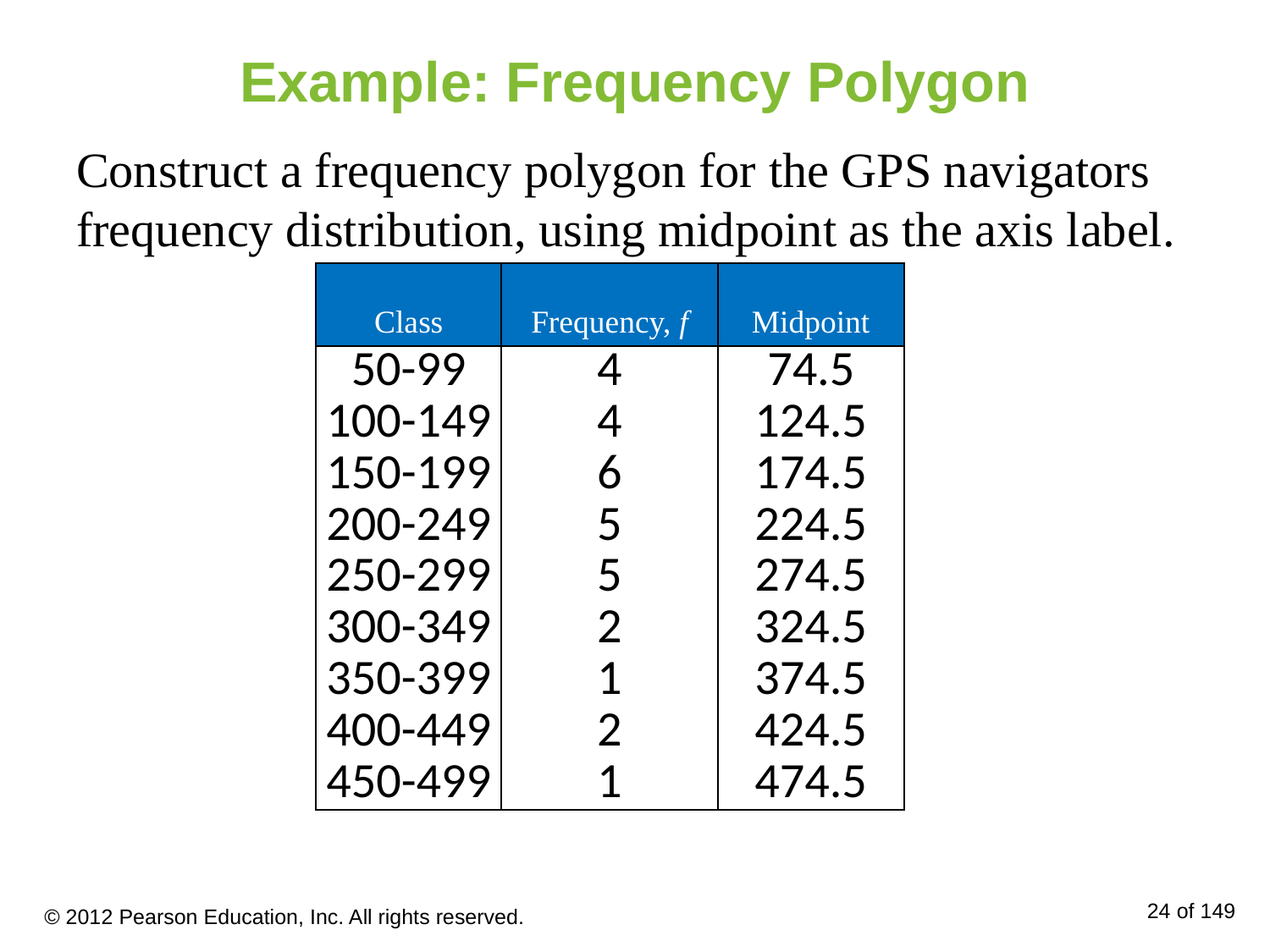

# Example: Frequency Polygon
Construct a frequency polygon for the GPS navigators frequency distribution, using midpoint as the axis label.
| Class | Frequency, f | Midpoint |
| --- | --- | --- |
| 50-99 | 4 | 74.5 |
| 100-149 | 4 | 124.5 |
| 150-199 | 6 | 174.5 |
| 200-249 | 5 | 224.5 |
| 250-299 | 5 | 274.5 |
| 300-349 | 2 | 324.5 |
| 350-399 | 1 | 374.5 |
| 400-449 | 2 | 424.5 |
| 450-499 | 1 | 474.5 |
© 2012 Pearson Education, Inc. All rights reserved.
24 of 149